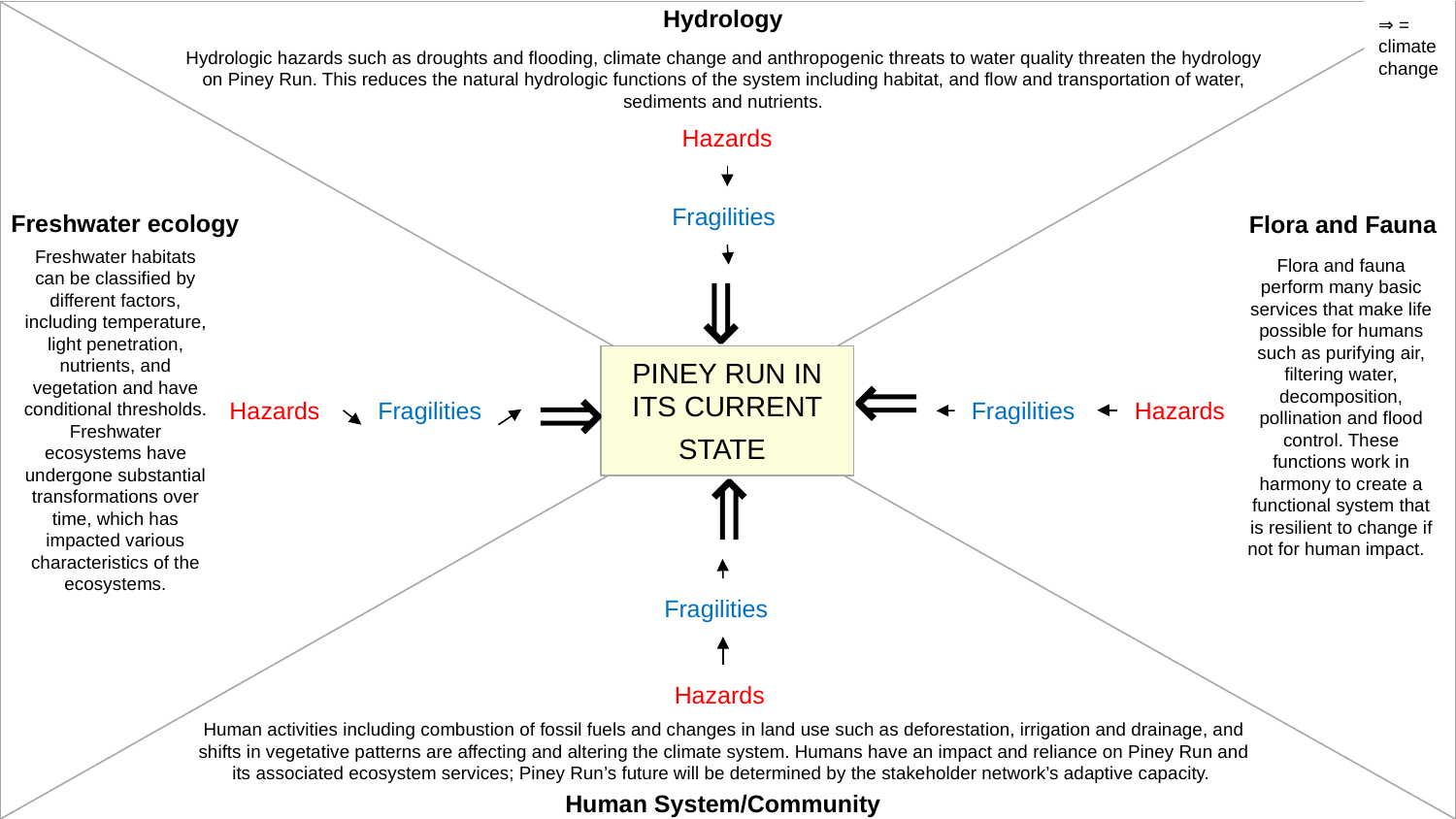

Hydrology
⇒ = climate change

Hydrologic hazards such as droughts and flooding, climate change and anthropogenic threats to water quality threaten the hydrology on Piney Run. This reduces the natural hydrologic functions of the system including habitat, and flow and transportation of water, sediments and nutrients.
Hazards
Fragilities
Freshwater ecology
Flora and Fauna
Freshwater habitats can be classified by different factors, including temperature, light penetration, nutrients, and vegetation and have conditional thresholds. Freshwater ecosystems have undergone substantial transformations over time, which has impacted various characteristics of the ecosystems.
⇒
Flora and fauna perform many basic services that make life possible for humans such as purifying air, filtering water, decomposition, pollination and flood control. These functions work in harmony to create a functional system that is resilient to change if not for human impact.
⇒
⇒
PINEY RUN IN ITS CURRENT STATE
Hazards
Fragilities
Fragilities
Hazards
⇒
Fragilities
Hazards
Human activities including combustion of fossil fuels and changes in land use such as deforestation, irrigation and drainage, and shifts in vegetative patterns are affecting and altering the climate system. Humans have an impact and reliance on Piney Run and its associated ecosystem services; Piney Run’s future will be determined by the stakeholder network’s adaptive capacity.
Human System/Community